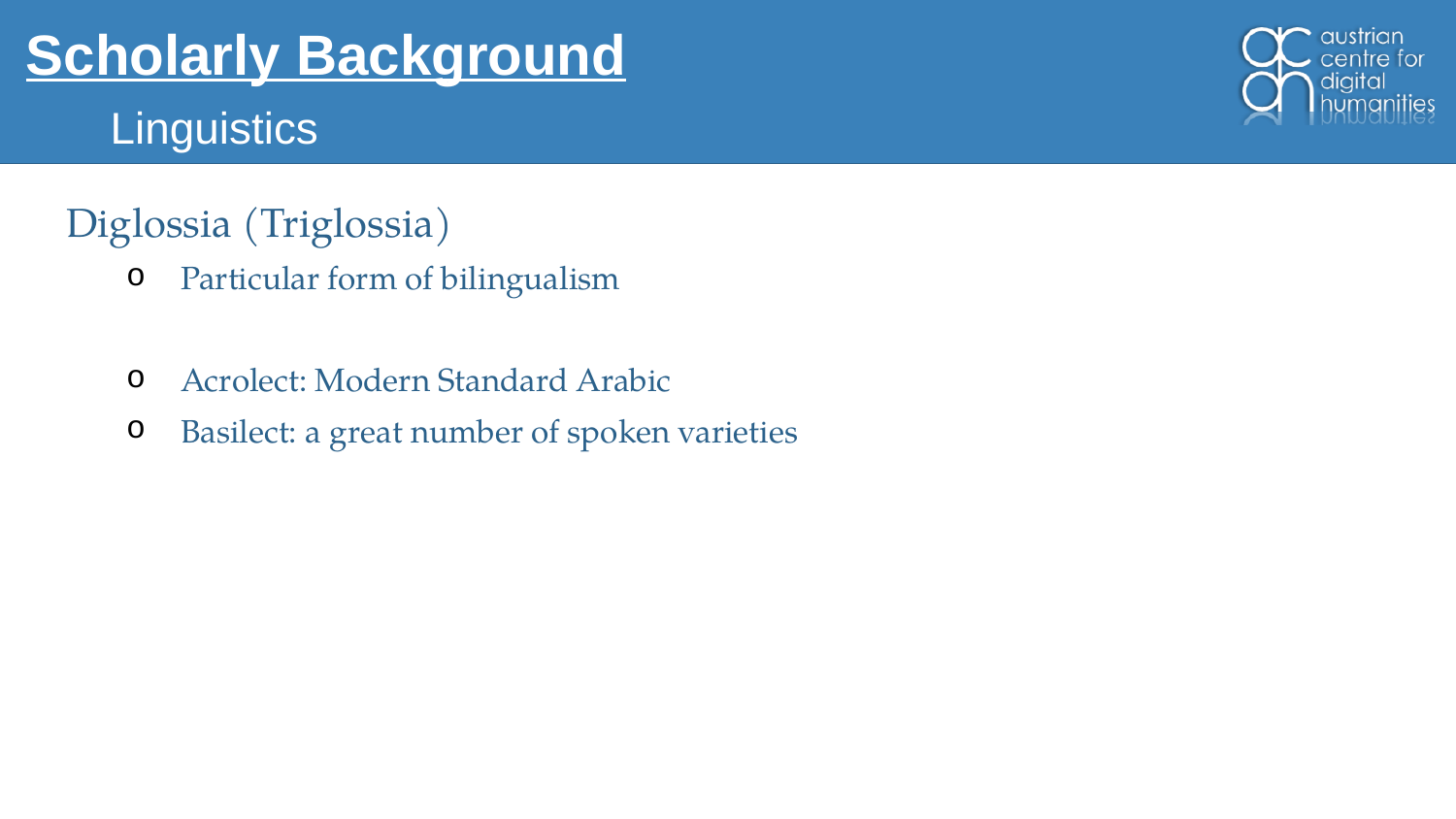

# Scholarly Background
Linguistics
Diglossia (Triglossia)
Particular form of bilingualism

Acrolect: Modern Standard Arabic
Basilect: a great number of spoken varieties